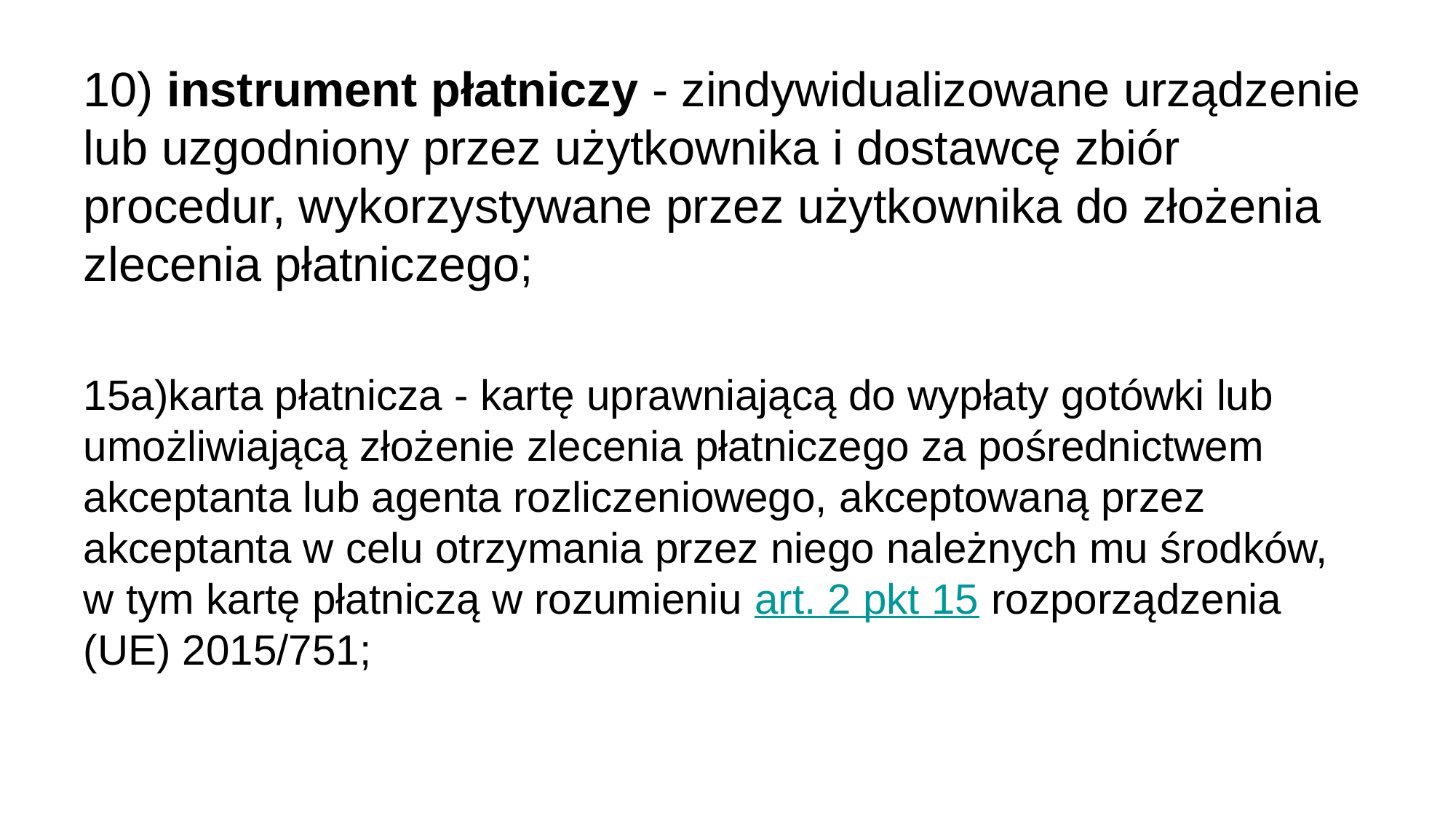

10) instrument płatniczy - zindywidualizowane urządzenie lub uzgodniony przez użytkownika i dostawcę zbiór procedur, wykorzystywane przez użytkownika do złożenia zlecenia płatniczego;

15a)karta płatnicza - kartę uprawniającą do wypłaty gotówki lub umożliwiającą złożenie zlecenia płatniczego za pośrednictwem akceptanta lub agenta rozliczeniowego, akceptowaną przez akceptanta w celu otrzymania przez niego należnych mu środków, w tym kartę płatniczą w rozumieniu art. 2 pkt 15 rozporządzenia (UE) 2015/751;